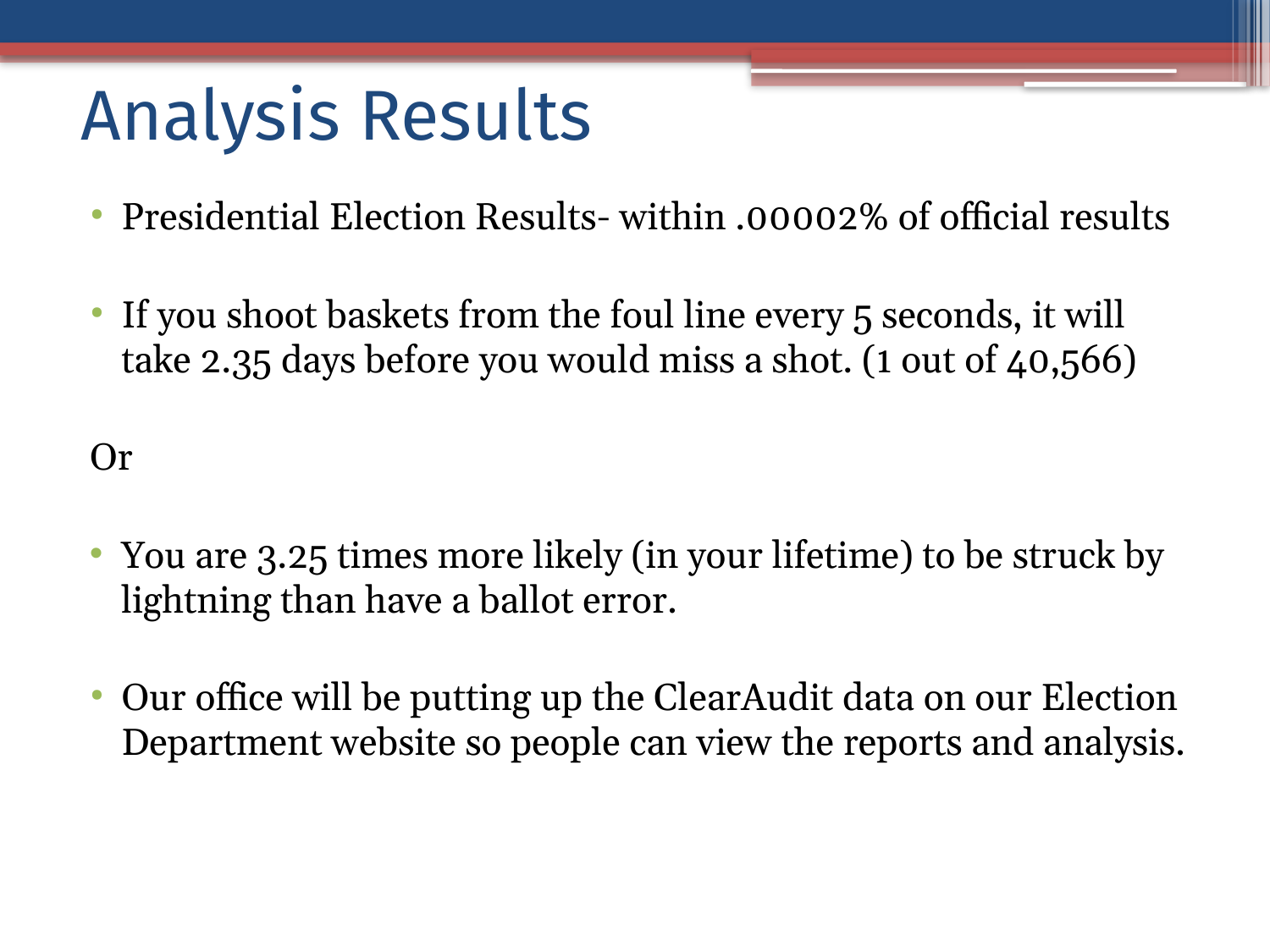

# Analysis Results
Presidential Election Results- within .00002% of official results

If you shoot baskets from the foul line every 5 seconds, it will take 2.35 days before you would miss a shot. (1 out of 40,566)

Or

You are 3.25 times more likely (in your lifetime) to be struck by lightning than have a ballot error.

Our office will be putting up the ClearAudit data on our Election Department website so people can view the reports and analysis.